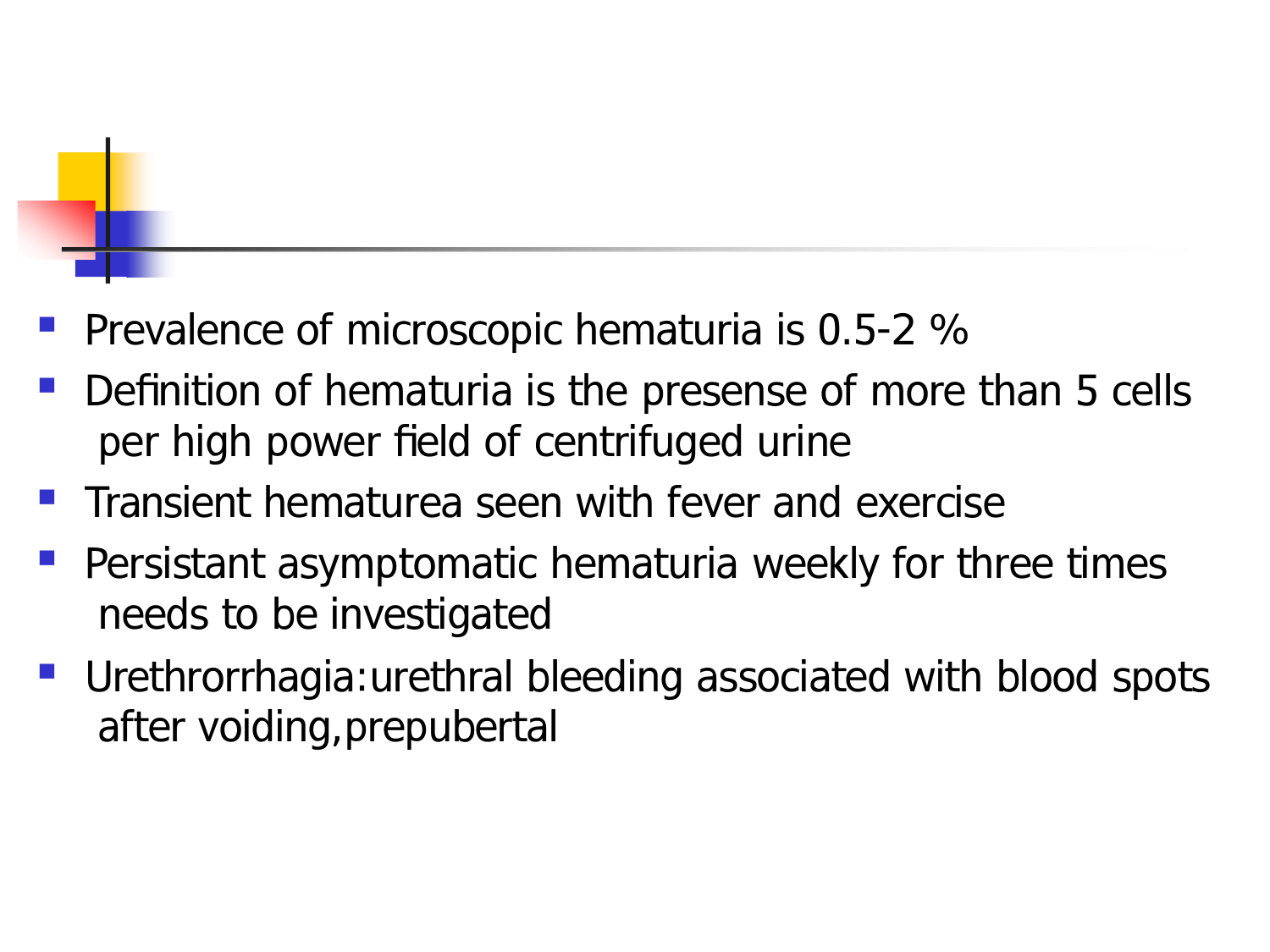

Prevalence of microscopic hematuria is 0.5-2 %
Definition of hematuria is the presense of more than 5 cells  per high power field of centrifuged urine
Transient hematurea seen with fever and exercise
Persistant asymptomatic hematuria weekly for three times  needs to be investigated
Urethrorrhagia:urethral bleeding associated with blood spots  after voiding,prepubertal